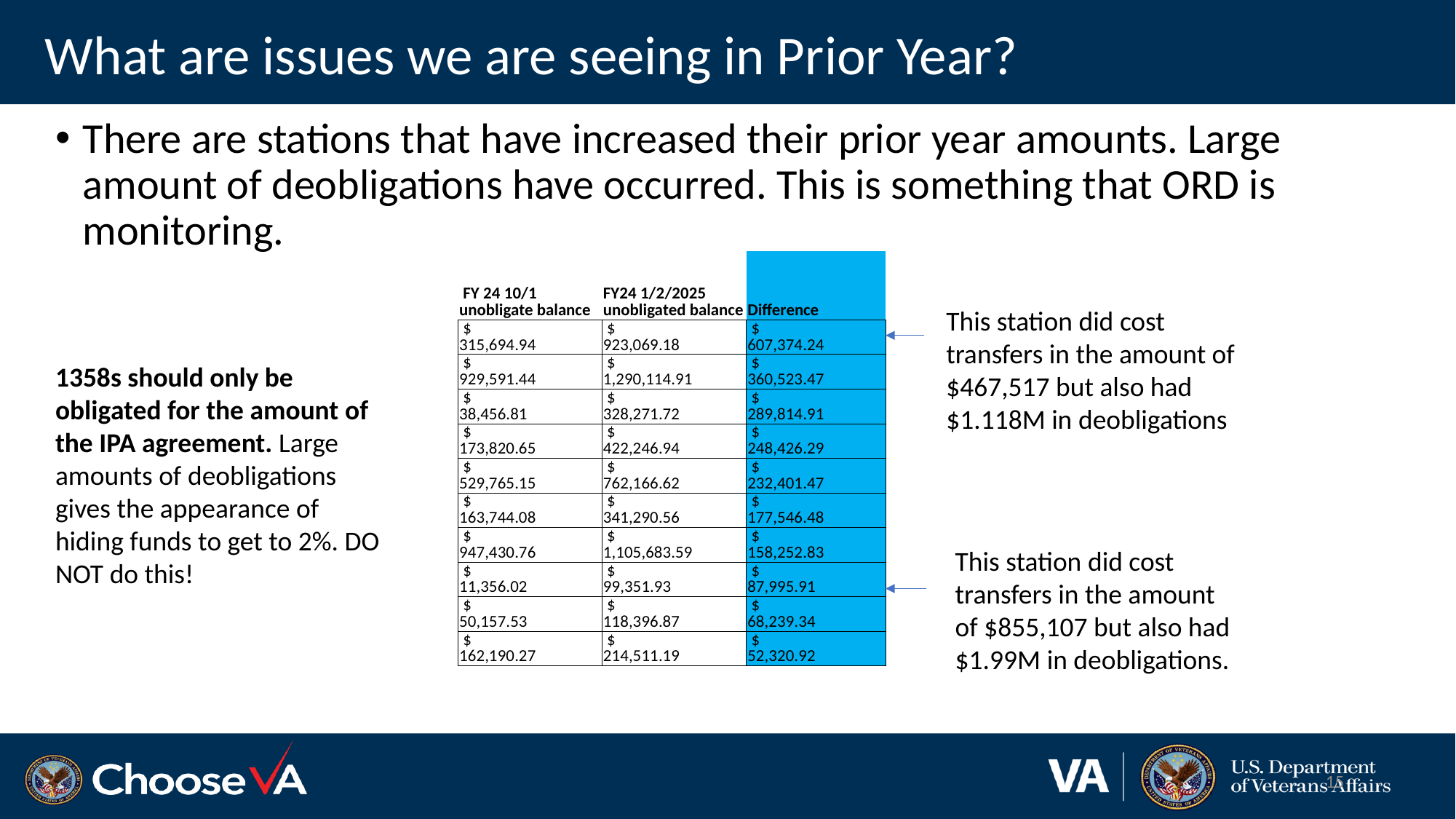

# What are issues we are seeing in Prior Year?
There are stations that have increased their prior year amounts. Large amount of deobligations have occurred. This is something that ORD is monitoring.
| FY 24 10/1 unobligate balance | FY24 1/2/2025 unobligated balance | Difference |
| --- | --- | --- |
| $ 315,694.94 | $ 923,069.18 | $ 607,374.24 |
| $ 929,591.44 | $ 1,290,114.91 | $ 360,523.47 |
| $ 38,456.81 | $ 328,271.72 | $ 289,814.91 |
| $ 173,820.65 | $ 422,246.94 | $ 248,426.29 |
| $ 529,765.15 | $ 762,166.62 | $ 232,401.47 |
| $ 163,744.08 | $ 341,290.56 | $ 177,546.48 |
| $ 947,430.76 | $ 1,105,683.59 | $ 158,252.83 |
| $ 11,356.02 | $ 99,351.93 | $ 87,995.91 |
| $ 50,157.53 | $ 118,396.87 | $ 68,239.34 |
| $ 162,190.27 | $ 214,511.19 | $ 52,320.92 |
This station did cost transfers in the amount of $467,517 but also had $1.118M in deobligations
1358s should only be obligated for the amount of the IPA agreement. Large amounts of deobligations gives the appearance of hiding funds to get to 2%. DO NOT do this!
This station did cost transfers in the amount of $855,107 but also had $1.99M in deobligations.
15